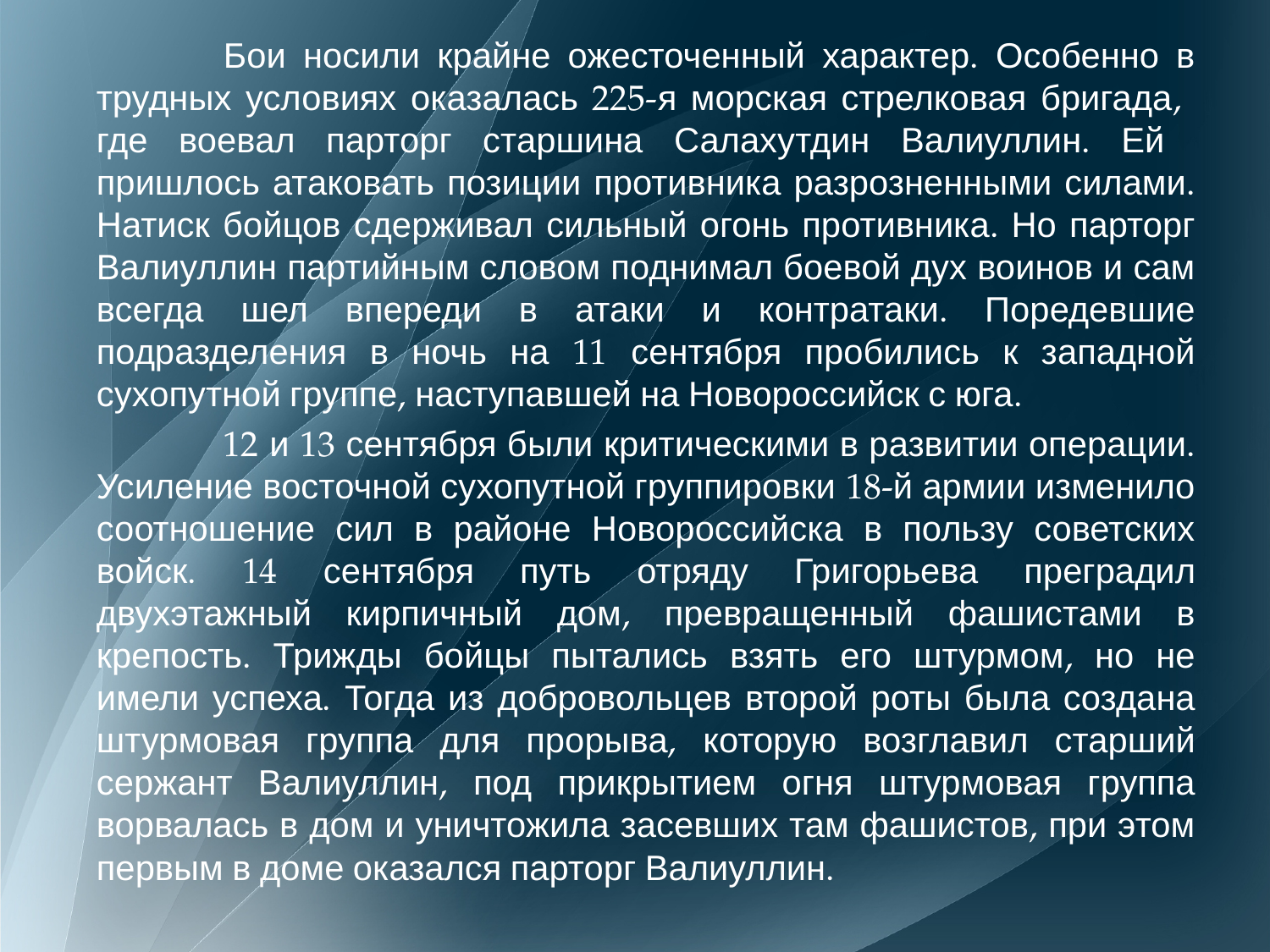

Бои носили крайне ожесточенный характер. Особенно в трудных условиях оказалась 225-я морская стрелковая бригада,  где воевал парторг старшина Салахутдин Валиуллин. Ей  пришлось атаковать позиции противника разрозненными силами. Натиск бойцов сдерживал сильный огонь противника. Но парторг Валиуллин партийным словом поднимал боевой дух воинов и сам всегда шел впереди в атаки и контратаки. Поредевшие подразделения в ночь на 11 сентября пробились к западной сухопутной группе, наступавшей на Новороссийск с юга.
	12 и 13 сентября были критическими в развитии операции. Усиление восточной сухопутной группировки 18-й армии изменило соотношение сил в районе Новороссийска в пользу советских войск. 14 сентября путь отряду Григорьева преградил двухэтажный кирпичный дом, превращенный фашистами в крепость. Трижды бойцы пытались взять его штурмом, но не имели успеха. Тогда из добровольцев второй роты была создана штурмовая группа для прорыва, которую возглавил старший сержант Валиуллин, под прикрытием огня штурмовая группа ворвалась в дом и уничтожила засевших там фашистов, при этом первым в доме оказался парторг Валиуллин.